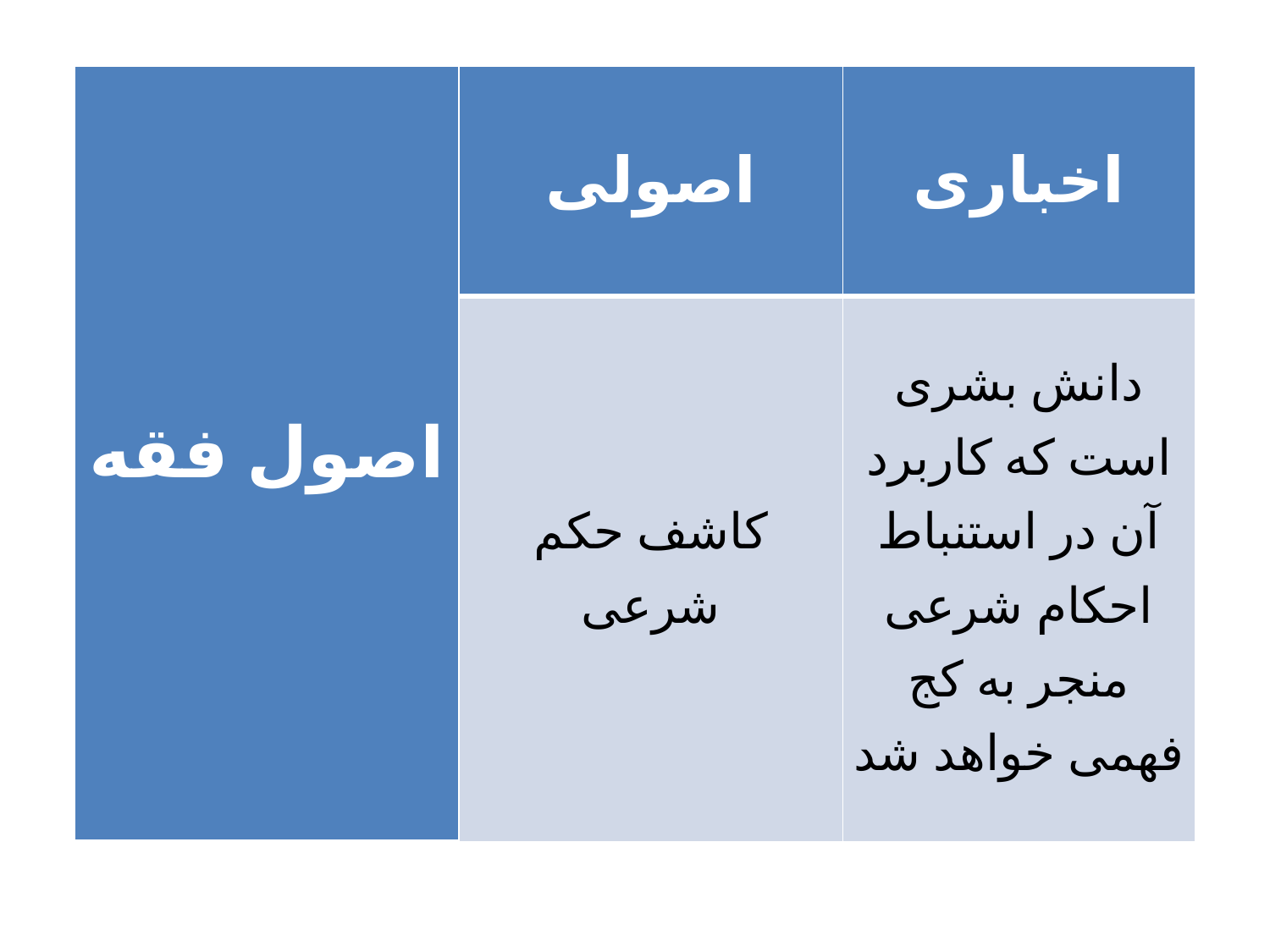

#
| اصول فقه | اصولی | اخباری |
| --- | --- | --- |
|  | کاشف حکم شرعی | دانش بشری است که کاربرد آن در استنباط احکام شرعی منجر به کج فهمی خواهد شد |